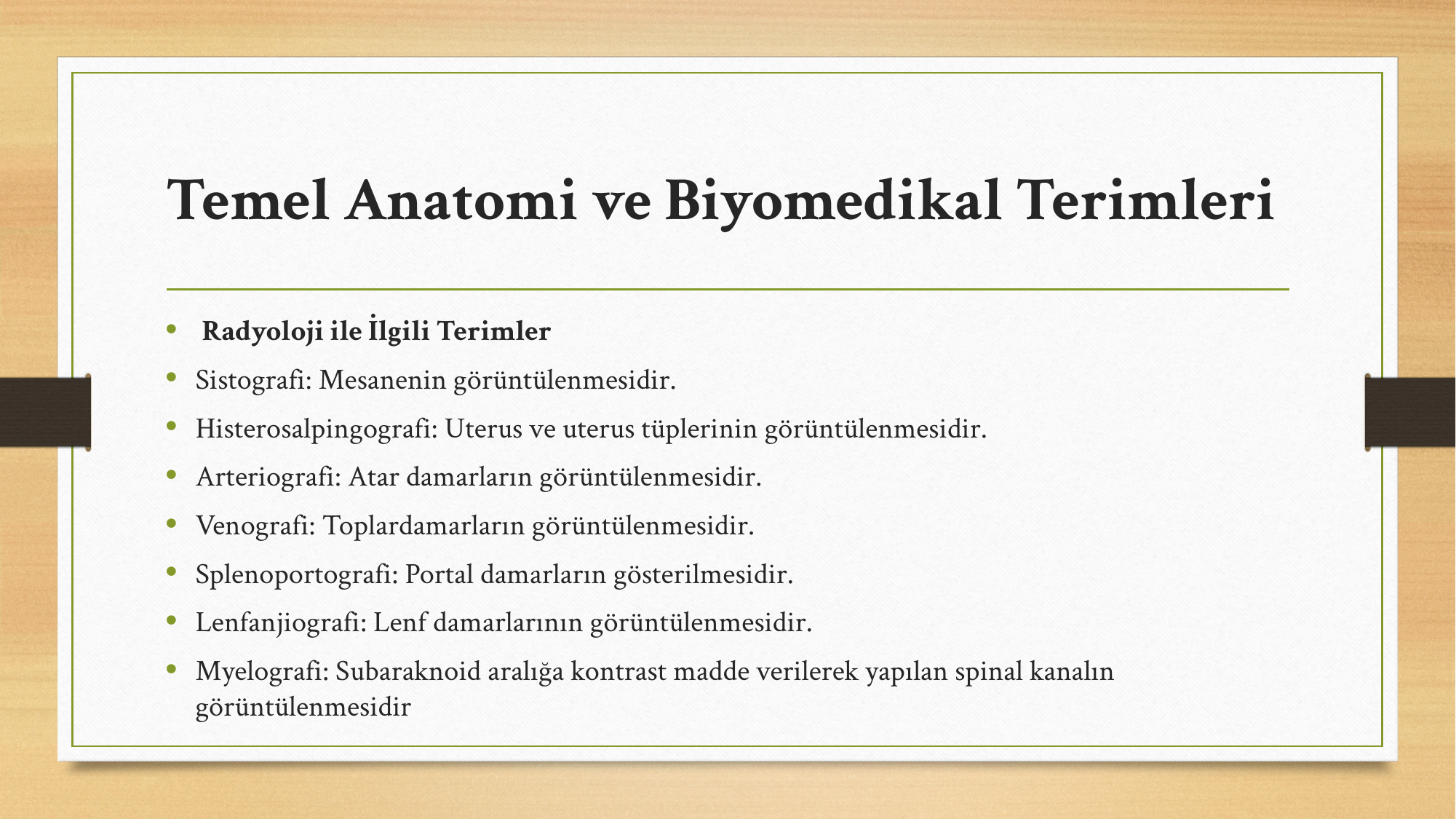

# Temel Anatomi ve Biyomedikal Terimleri
 Radyoloji ile İlgili Terimler
Sistografi: Mesanenin görüntülenmesidir.
Histerosalpingografi: Uterus ve uterus tüplerinin görüntülenmesidir.
Arteriografi: Atar damarların görüntülenmesidir.
Venografi: Toplardamarların görüntülenmesidir.
Splenoportografi: Portal damarların gösterilmesidir.
Lenfanjiografi: Lenf damarlarının görüntülenmesidir.
Myelografi: Subaraknoid aralığa kontrast madde verilerek yapılan spinal kanalın görüntülenmesidir